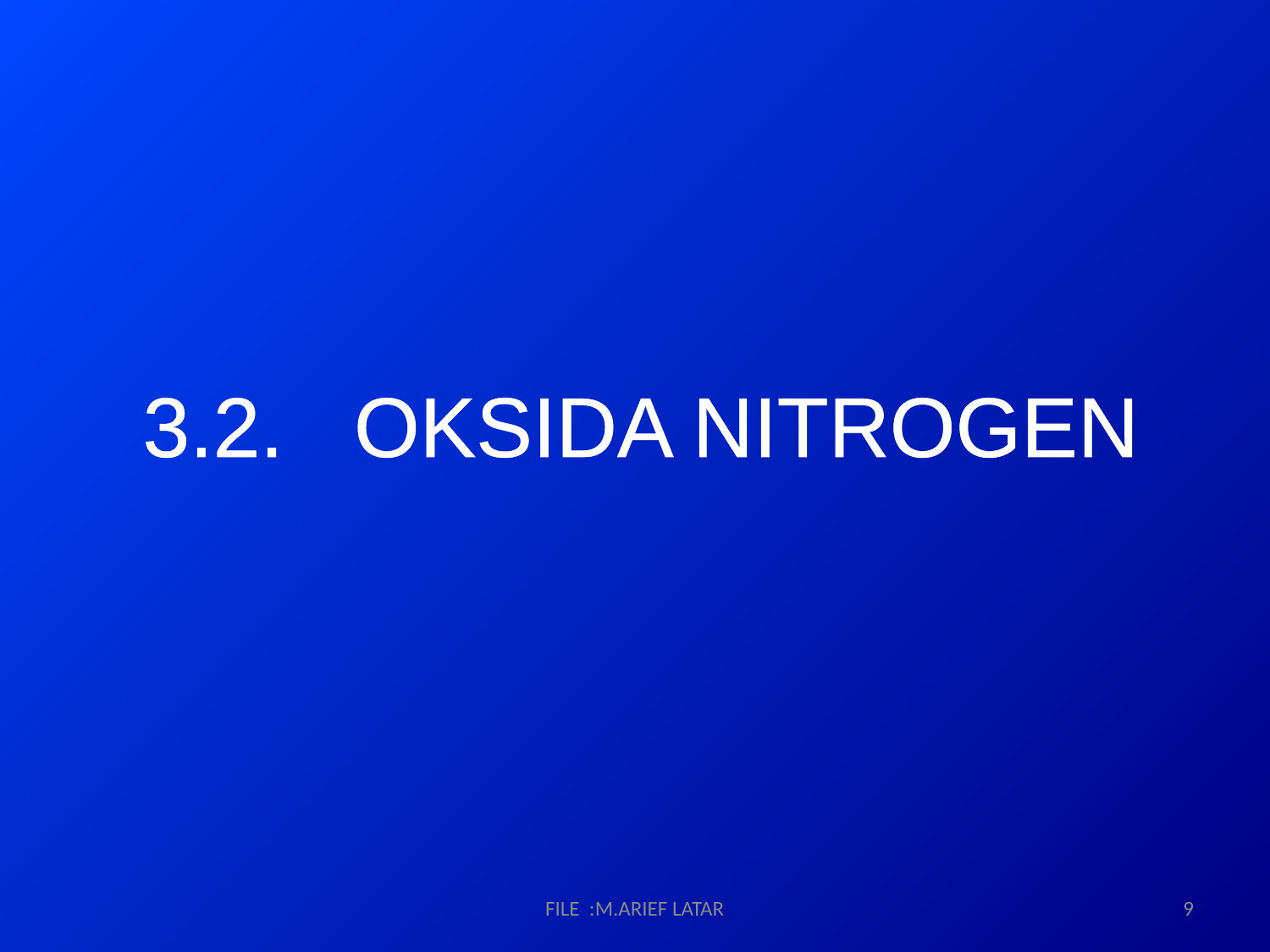

# 3.2.   OKSIDA NITROGEN
FILE  :M.ARIEF LATAR
9